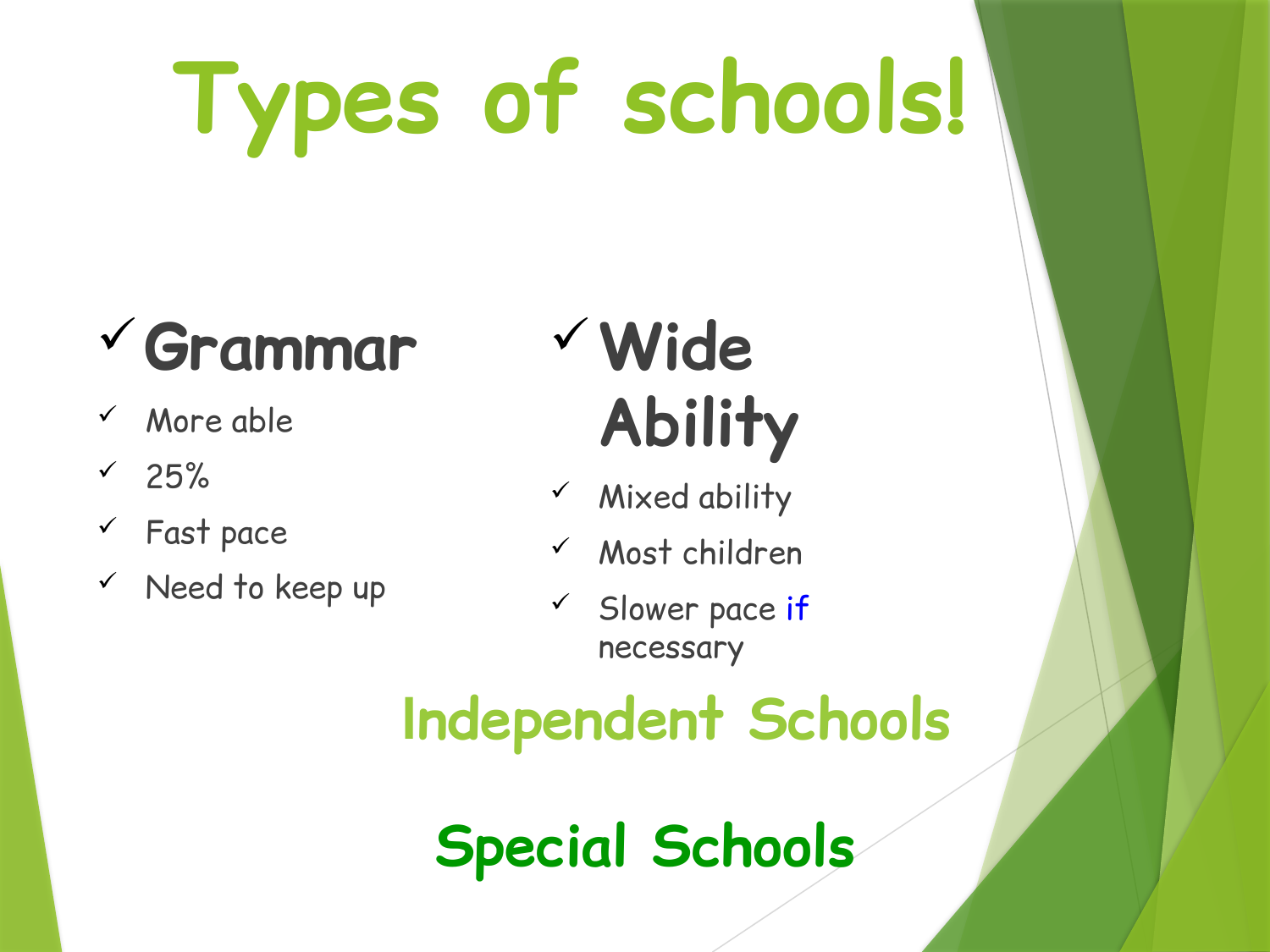

# Types of schools!
Grammar
More able
25%
Fast pace
Need to keep up
Wide Ability
Mixed ability
Most children
Slower pace if necessary

Independent Schools
Special Schools